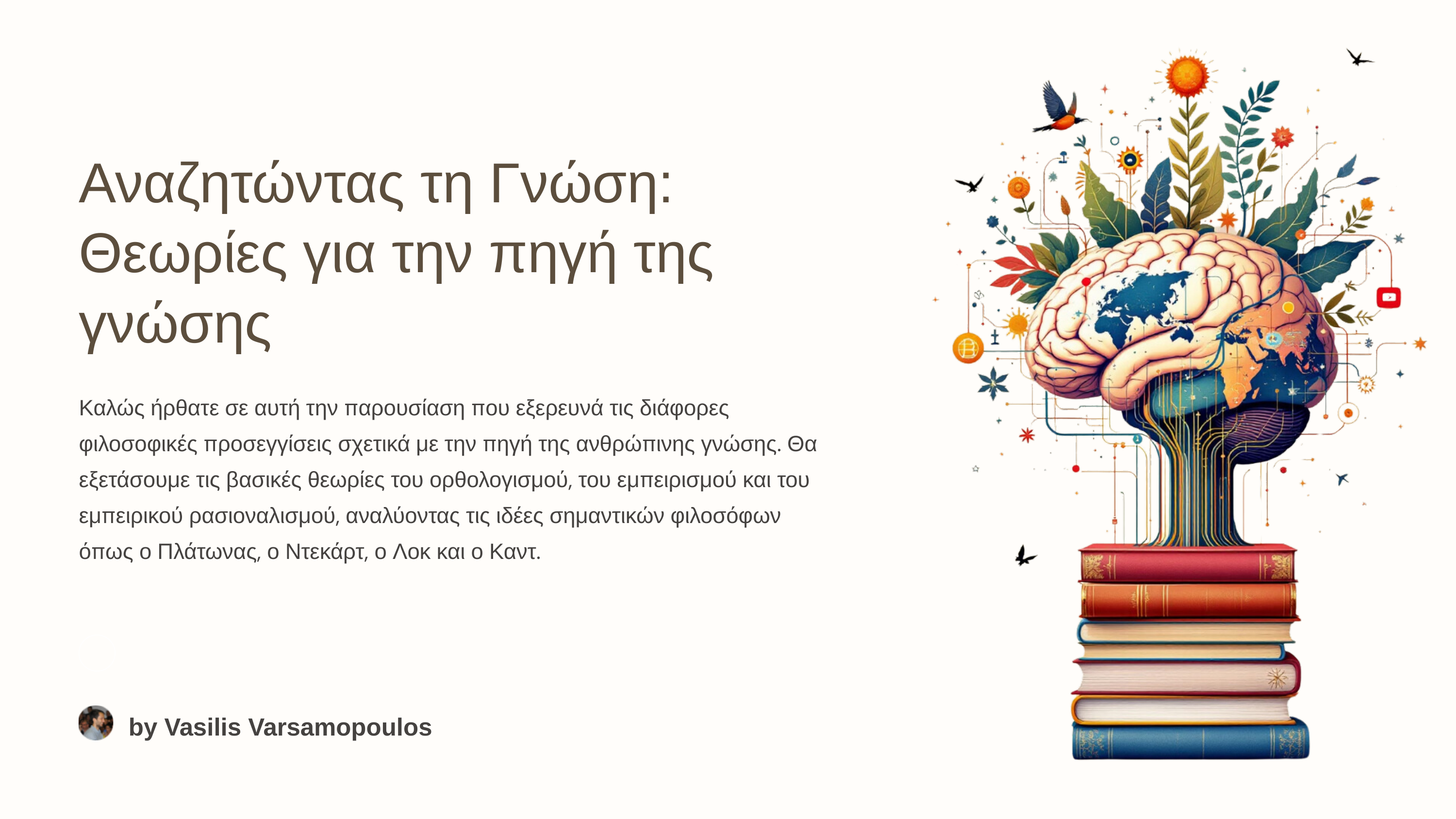

Αναζητώντας τη Γνώση:
Θεωρίες για την πηγή της γνώσης
Καλώς ήρθατε σε αυτή την παρουσίαση που εξερευνά τις διάφορες φιλοσοφικές προσεγγίσεις σχετικά με την πηγή της ανθρώπινης γνώσης. Θα εξετάσουμε τις βασικές θεωρίες του ορθολογισμού, του εμπειρισμού και του εμπειρικού ρασιοναλισμού, αναλύοντας τις ιδέες σημαντικών φιλοσόφων όπως ο Πλάτωνας, ο Ντεκάρτ, ο Λοκ και ο Καντ.

by Vasilis Varsamopoulos